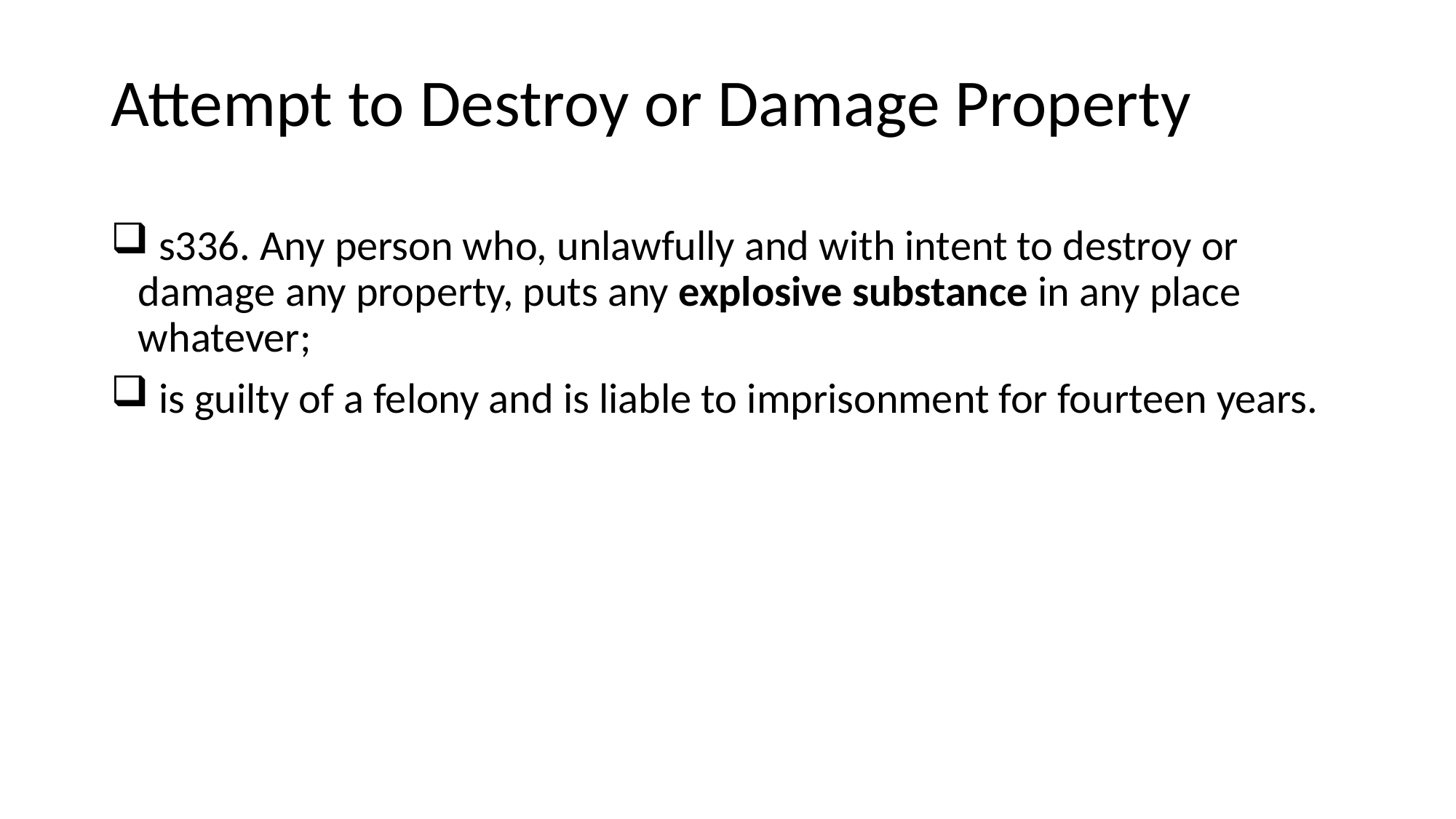

# Attempt to Destroy or Damage Property
 s336. Any person who, unlawfully and with intent to destroy or damage any property, puts any explosive substance in any place whatever;
 is guilty of a felony and is liable to imprisonment for fourteen years.